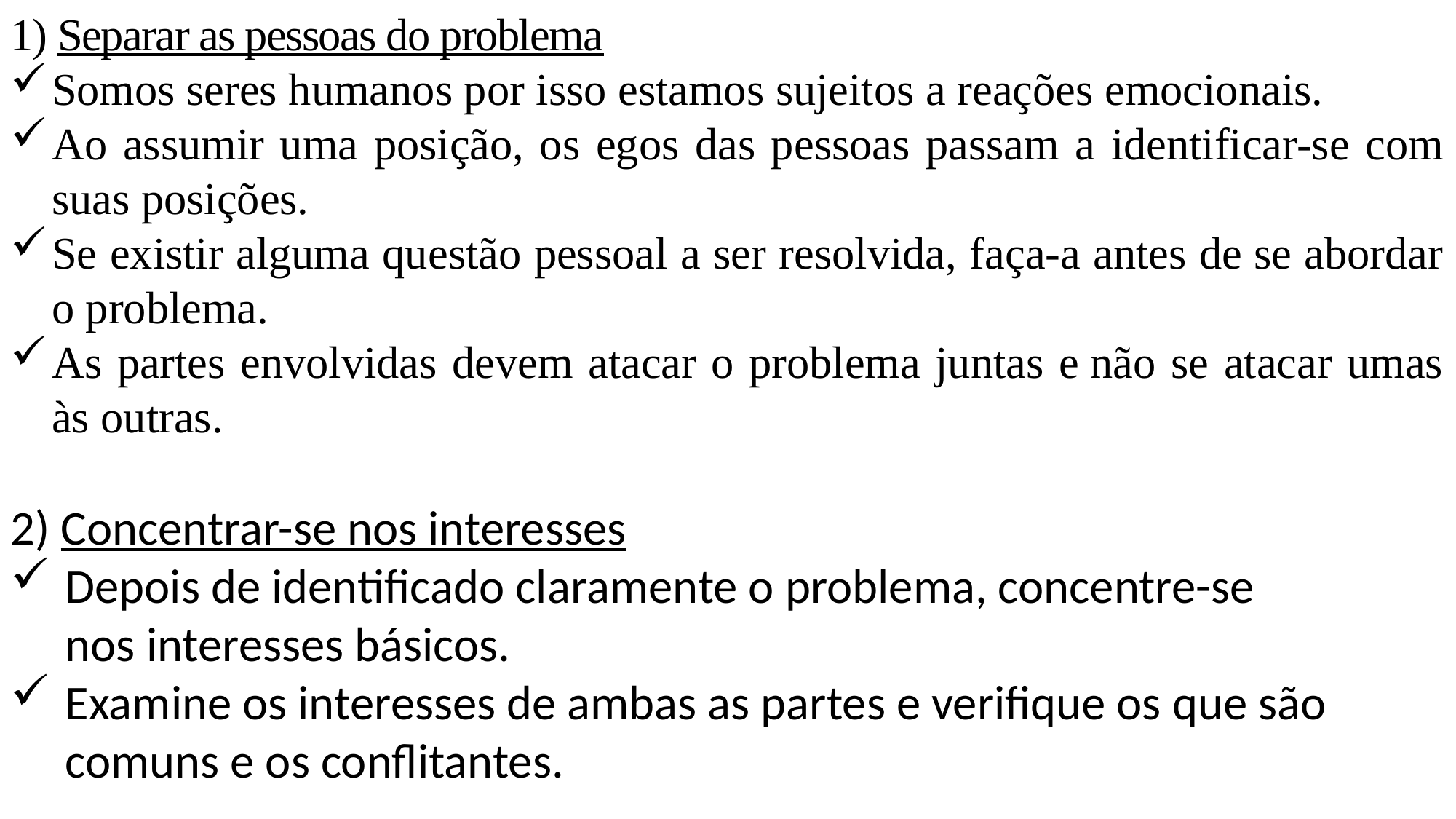

1) Separar as pessoas do problema
Somos seres humanos por isso estamos sujeitos a reações emocionais.
Ao assumir uma posição, os egos das pessoas passam a identificar-se com suas posições.
Se existir alguma questão pessoal a ser resolvida, faça-a antes de se abordar o problema.
As partes envolvidas devem atacar o problema juntas e não se atacar umas às outras.

2) Concentrar-se nos interesses
Depois de identificado claramente o problema, concentre-se nos interesses básicos.
Examine os interesses de ambas as partes e verifique os que são comuns e os conflitantes.